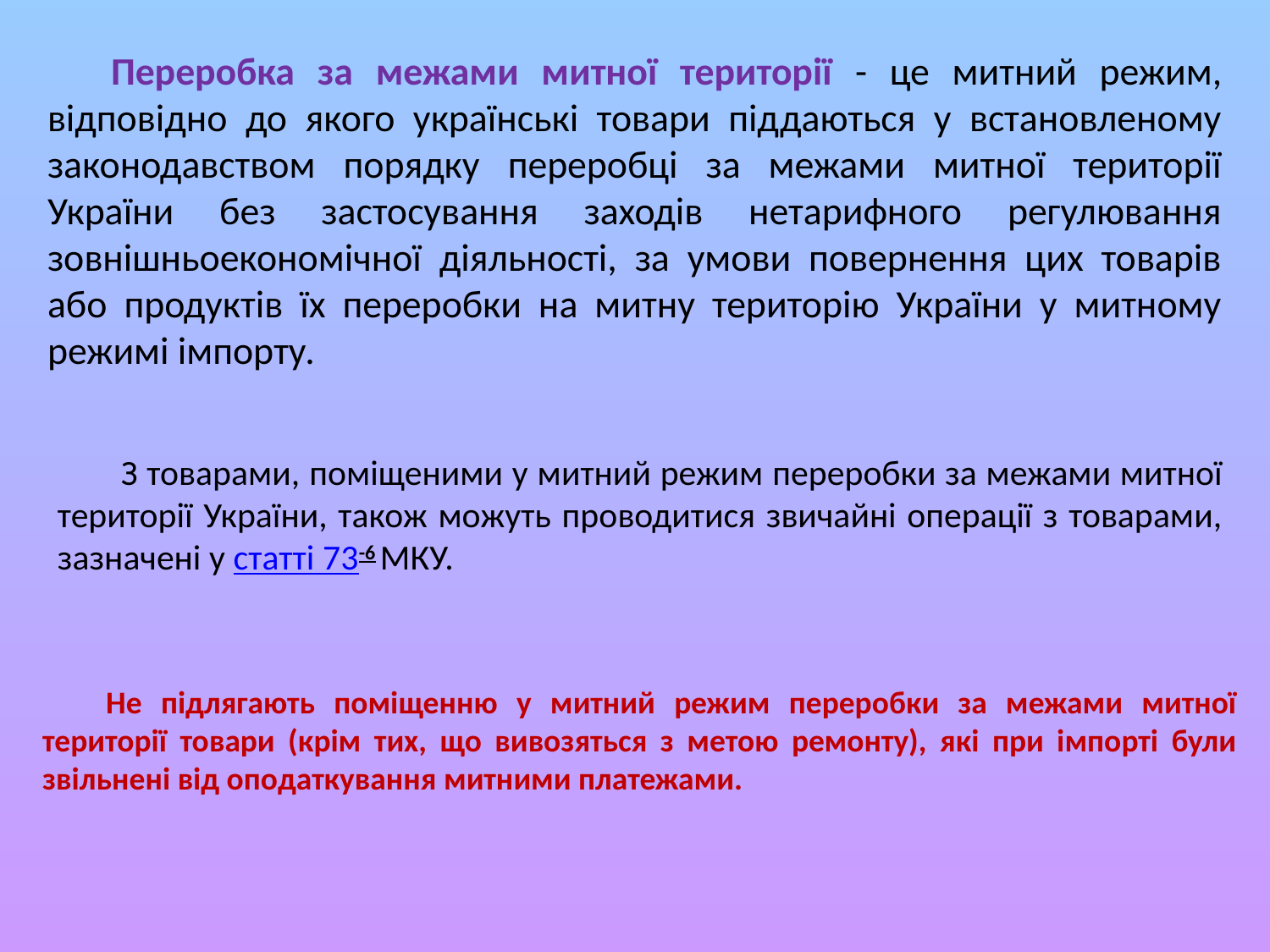

Переробка за межами митної території - це митний режим, відповідно до якого українські товари піддаються у встановленому законодавством порядку переробці за межами митної території України без застосування заходів нетарифного регулювання зовнішньоекономічної діяльності, за умови повернення цих товарів або продуктів їх переробки на митну територію України у митному режимі імпорту.
З товарами, поміщеними у митний режим переробки за межами митної території України, також можуть проводитися звичайні операції з товарами, зазначені у статті 73-6 МКУ.

Не підлягають поміщенню у митний режим переробки за межами митної території товари (крім тих, що вивозяться з метою ремонту), які при імпорті були звільнені від оподаткування митними платежами.